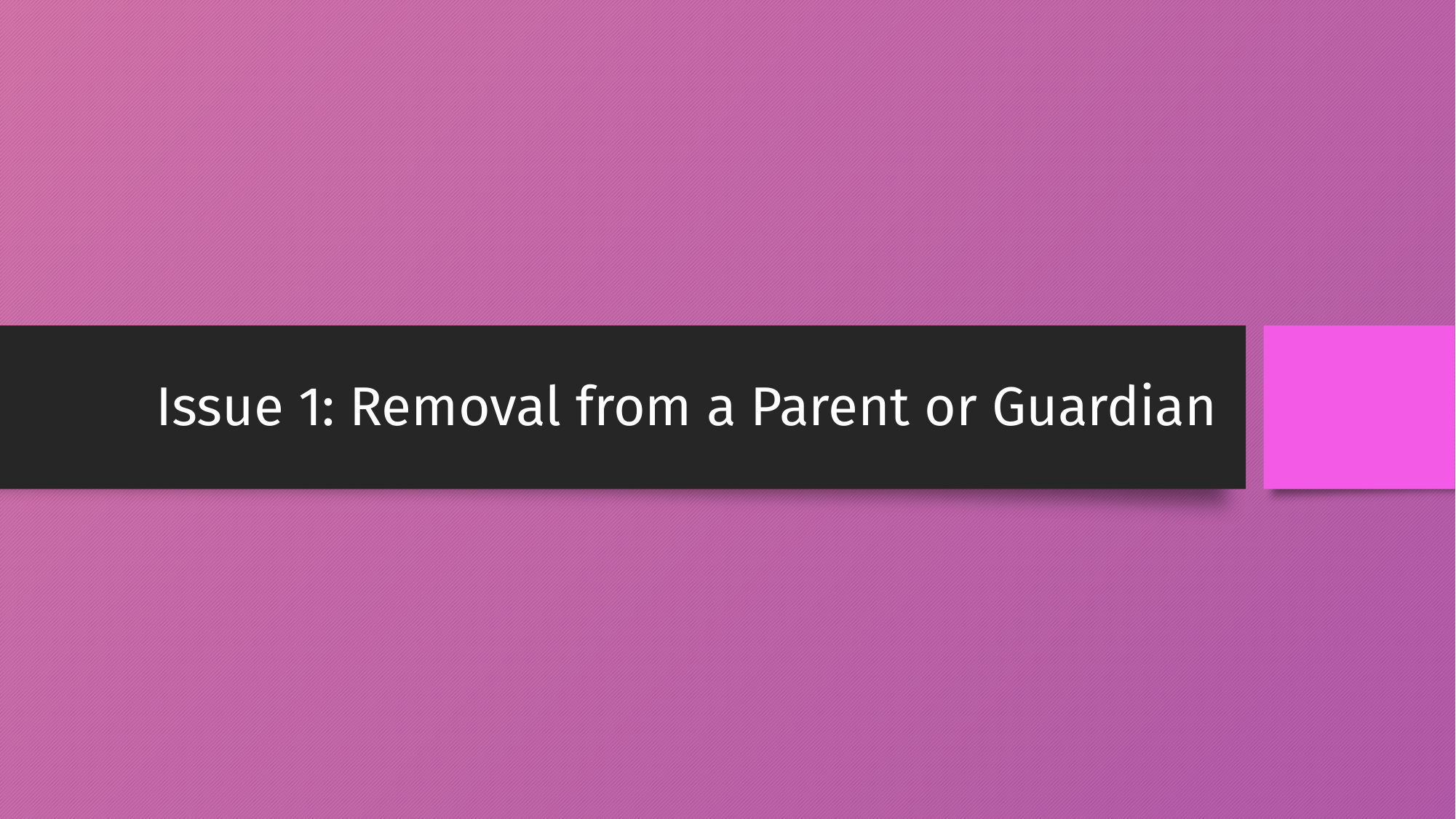

# Issue 1: Removal from a Parent or Guardian